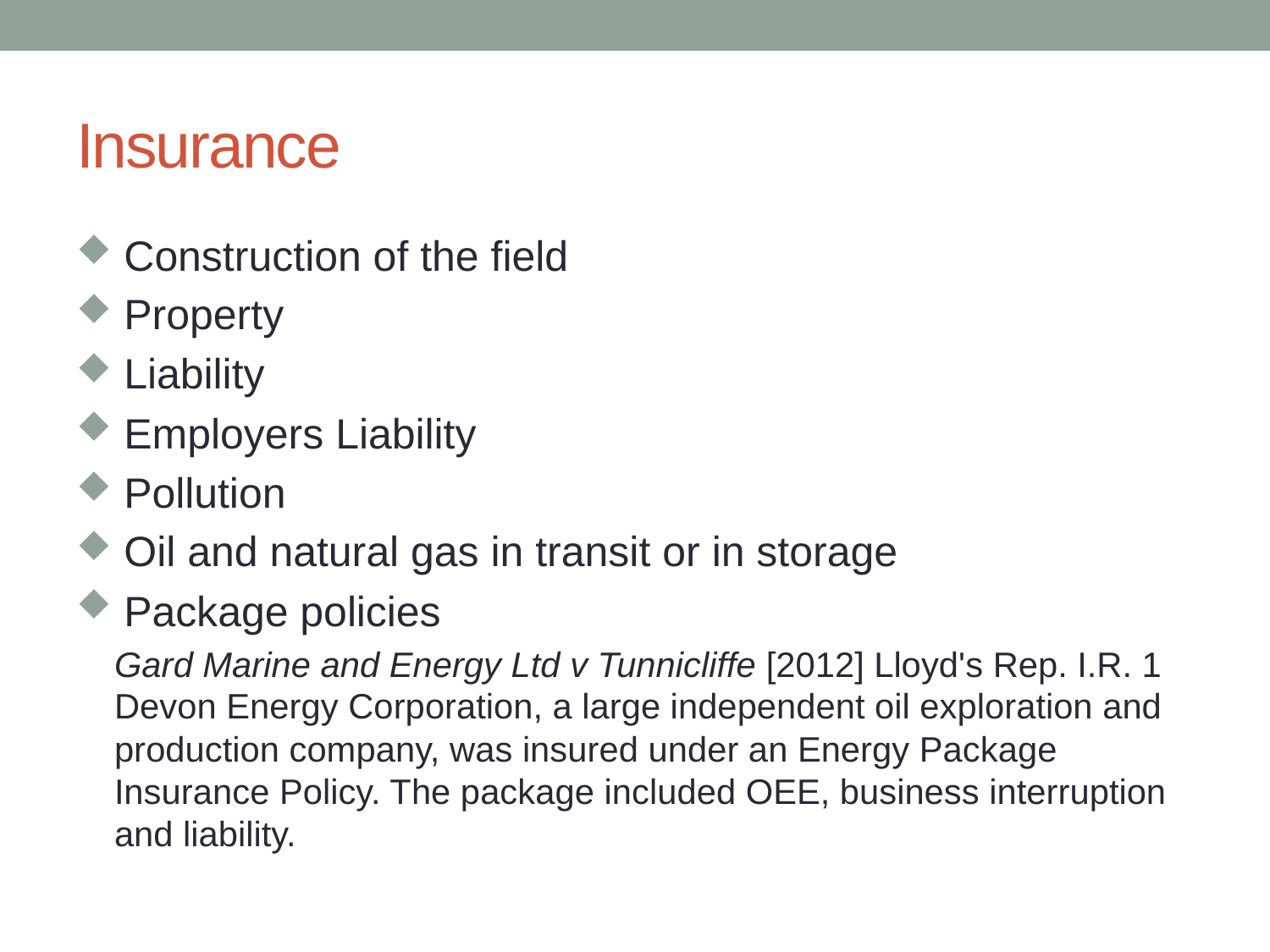

# Insurance
 Construction of the field
 Property
 Liability
 Employers Liability
 Pollution
 Oil and natural gas in transit or in storage
 Package policies
Gard Marine and Energy Ltd v Tunnicliffe [2012] Lloyd's Rep. I.R. 1 Devon Energy Corporation, a large independent oil exploration and production company, was insured under an Energy Package Insurance Policy. The package included OEE, business interruption and liability.